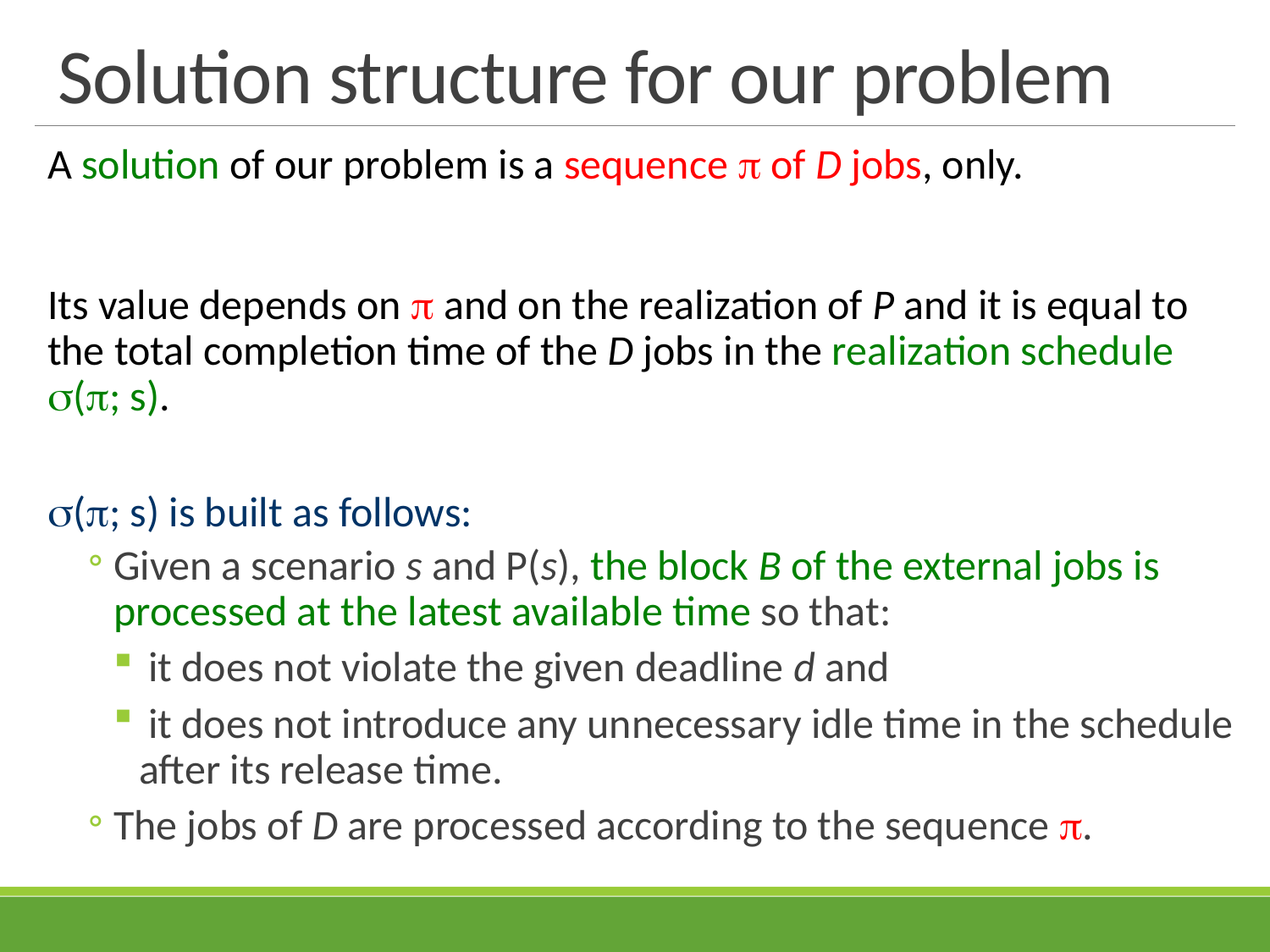

# Solution structure for our problem
A solution of our problem is a sequence π of D jobs, only.

Its value depends on π and on the realization of P and it is equal to the total completion time of the D jobs in the realization schedule σ(π; s).

σ(π; s) is built as follows:
Given a scenario s and P(s), the block B of the external jobs is processed at the latest available time so that:
 it does not violate the given deadline d and
 it does not introduce any unnecessary idle time in the schedule after its release time.
The jobs of D are processed according to the sequence π.